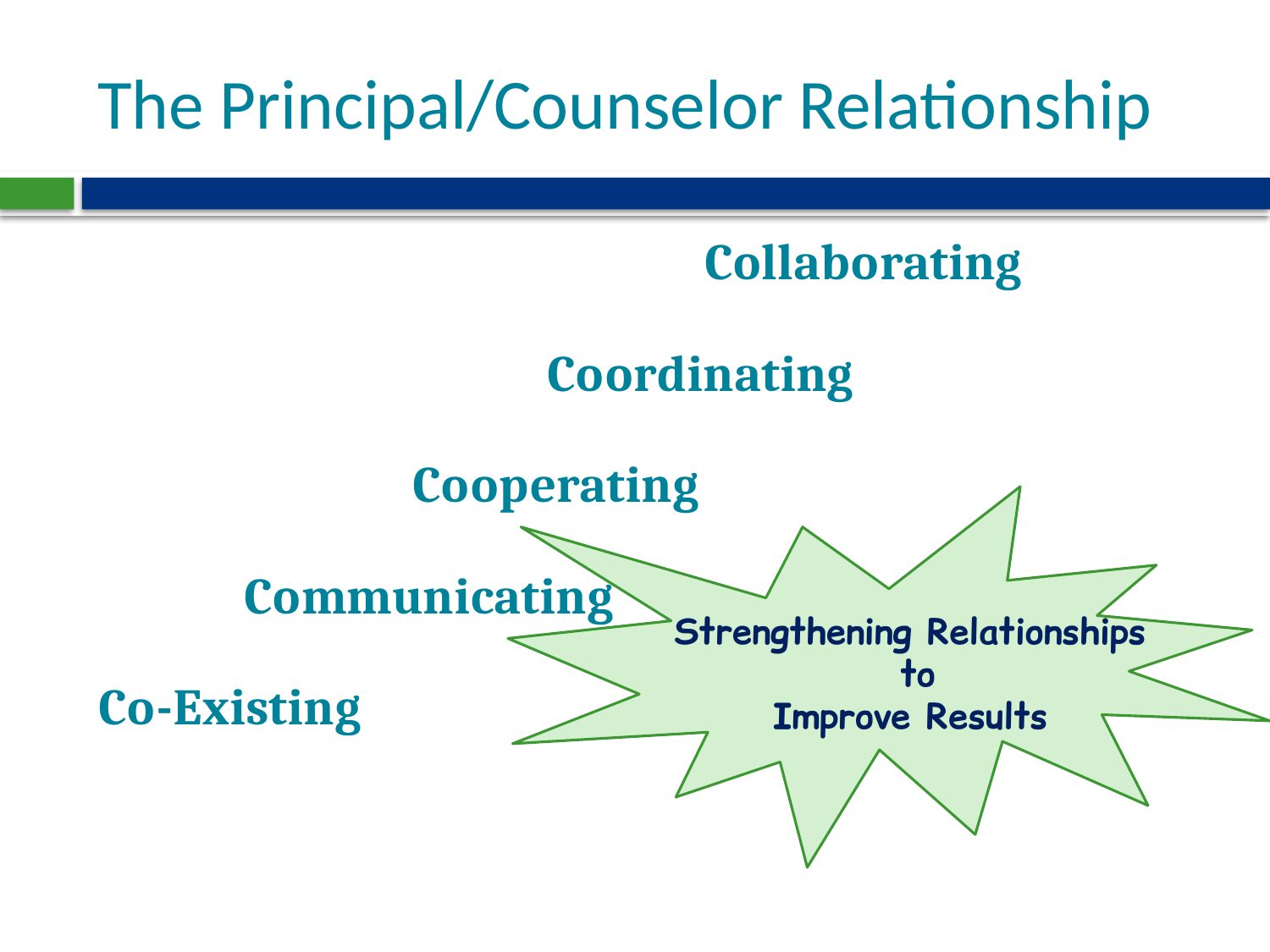

# The Principal/Counselor Relationship
                                                      Collaborating

                                        Coordinating

                            Cooperating

             Communicating

Co-Existing

Strengthening Relationships
 to
Improve Results